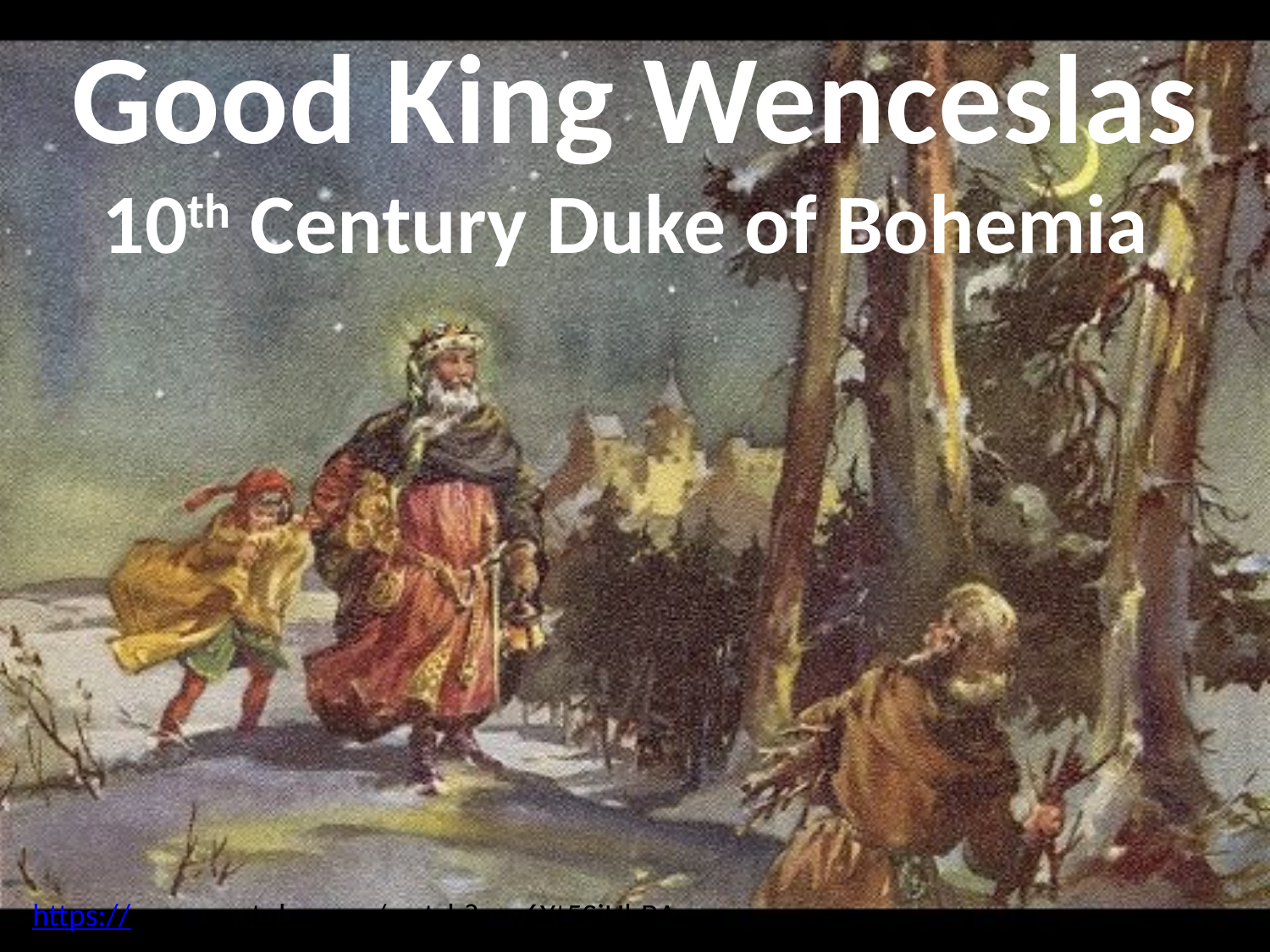

# Good King Wenceslas 10th Century Duke of Bohemia
https://www.youtube.com/watch?v=y6Xt5SjHbBA